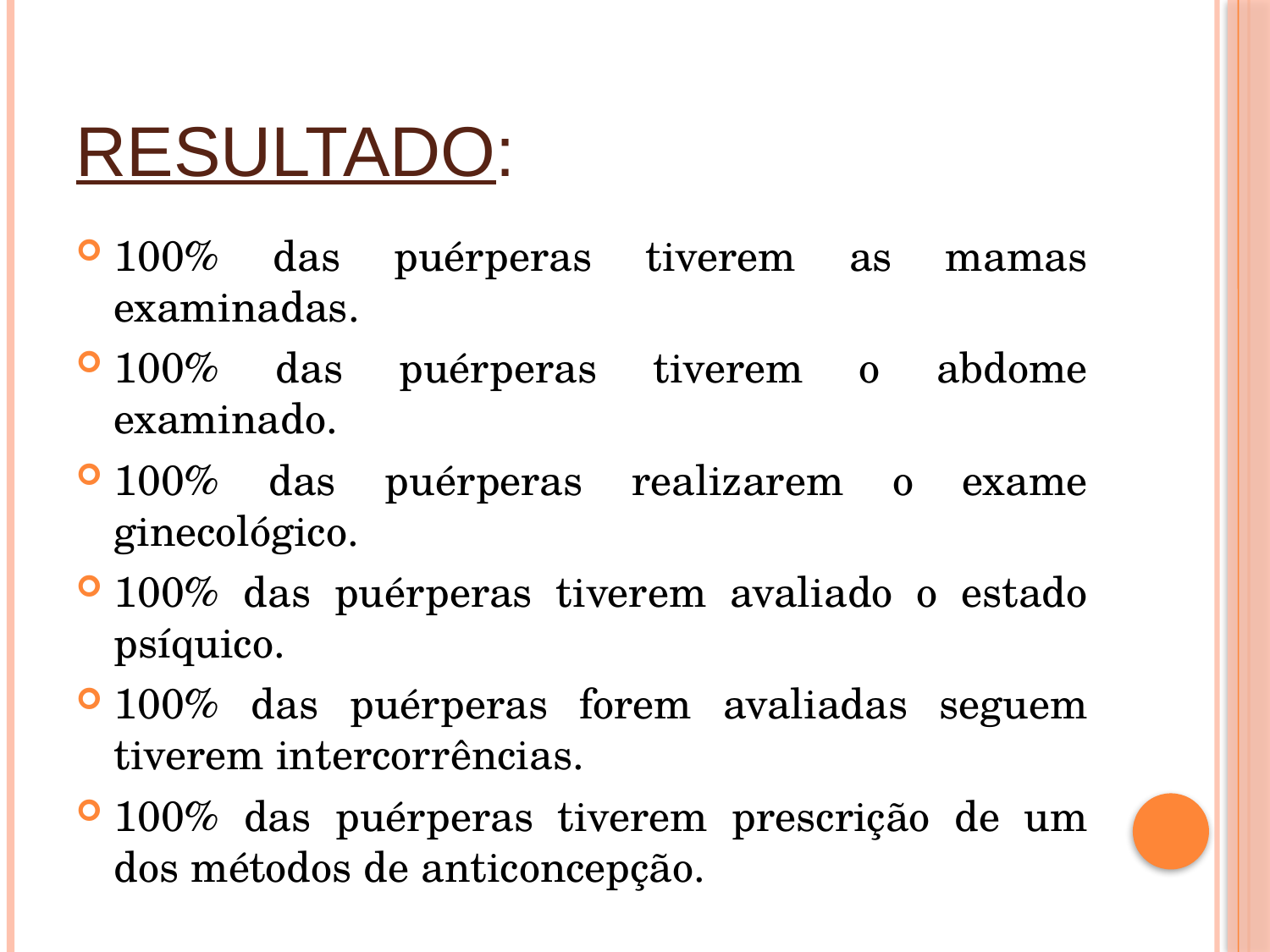

# Resultado:
100% das puérperas tiverem as mamas examinadas.
100% das puérperas tiverem o abdome examinado.
100% das puérperas realizarem o exame ginecológico.
100% das puérperas tiverem avaliado o estado psíquico.
100% das puérperas forem avaliadas seguem tiverem intercorrências.
100% das puérperas tiverem prescrição de um dos métodos de anticoncepção.